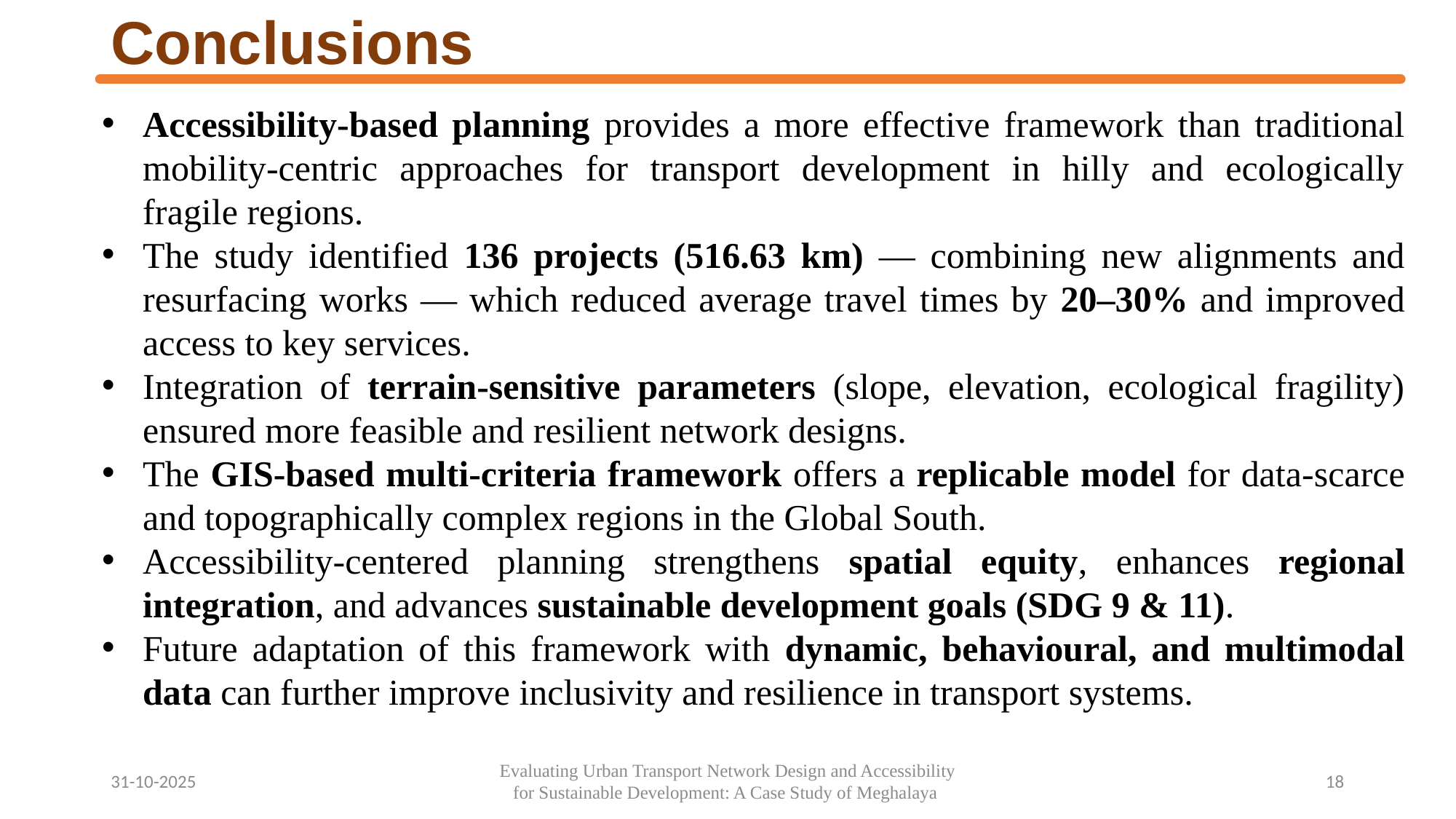

# Conclusions
Accessibility-based planning provides a more effective framework than traditional mobility-centric approaches for transport development in hilly and ecologically fragile regions.
The study identified 136 projects (516.63 km) — combining new alignments and resurfacing works — which reduced average travel times by 20–30% and improved access to key services.
Integration of terrain-sensitive parameters (slope, elevation, ecological fragility) ensured more feasible and resilient network designs.
The GIS-based multi-criteria framework offers a replicable model for data-scarce and topographically complex regions in the Global South.
Accessibility-centered planning strengthens spatial equity, enhances regional integration, and advances sustainable development goals (SDG 9 & 11).
Future adaptation of this framework with dynamic, behavioural, and multimodal data can further improve inclusivity and resilience in transport systems.
31-10-2025
Evaluating Urban Transport Network Design and Accessibility for Sustainable Development: A Case Study of Meghalaya
18